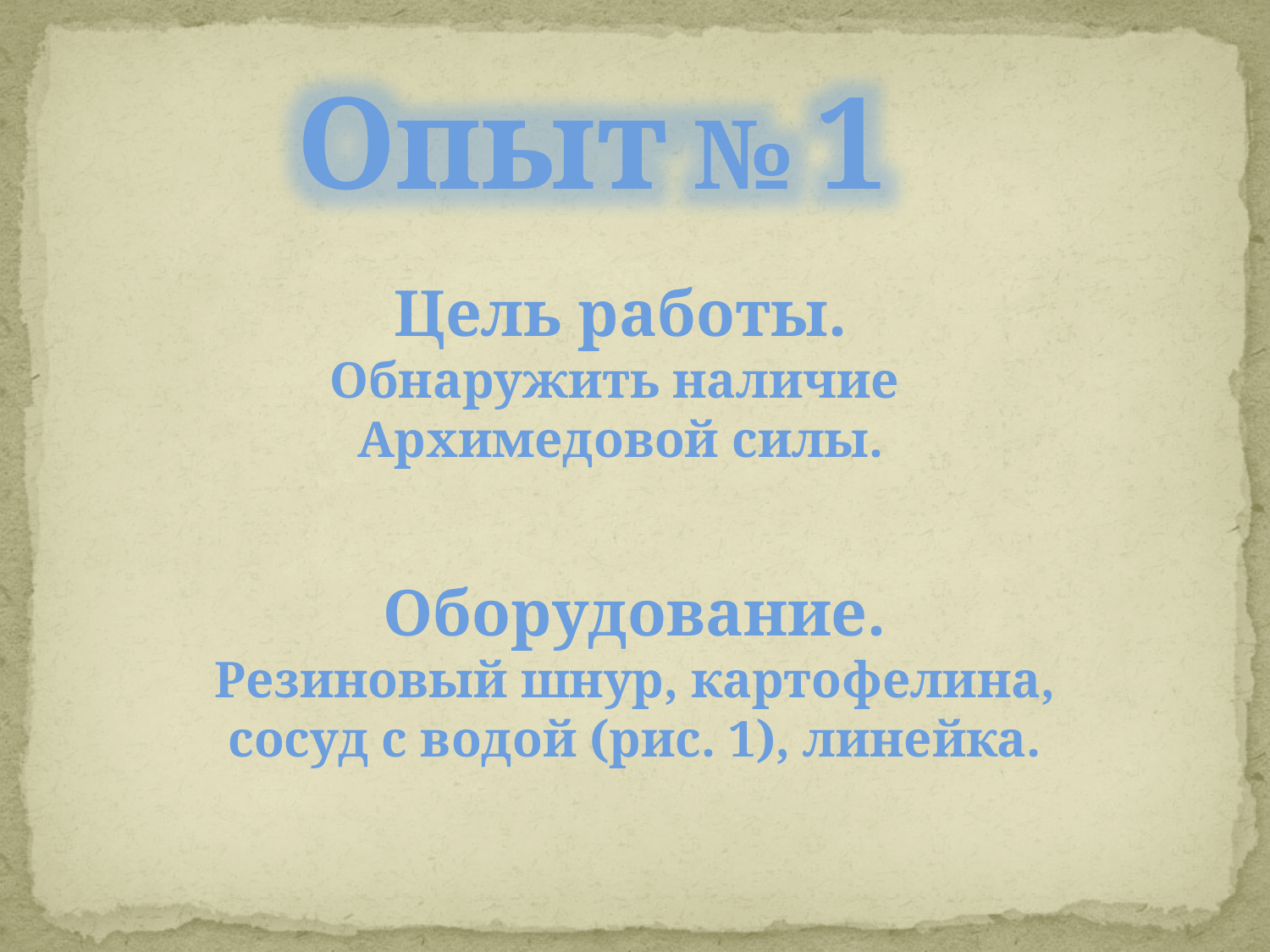

Опыт № 1
Цель работы.
Обнаружить наличие
Архимедовой силы.
Оборудование.
Резиновый шнур, картофелина, сосуд с водой (рис. 1), линейка.